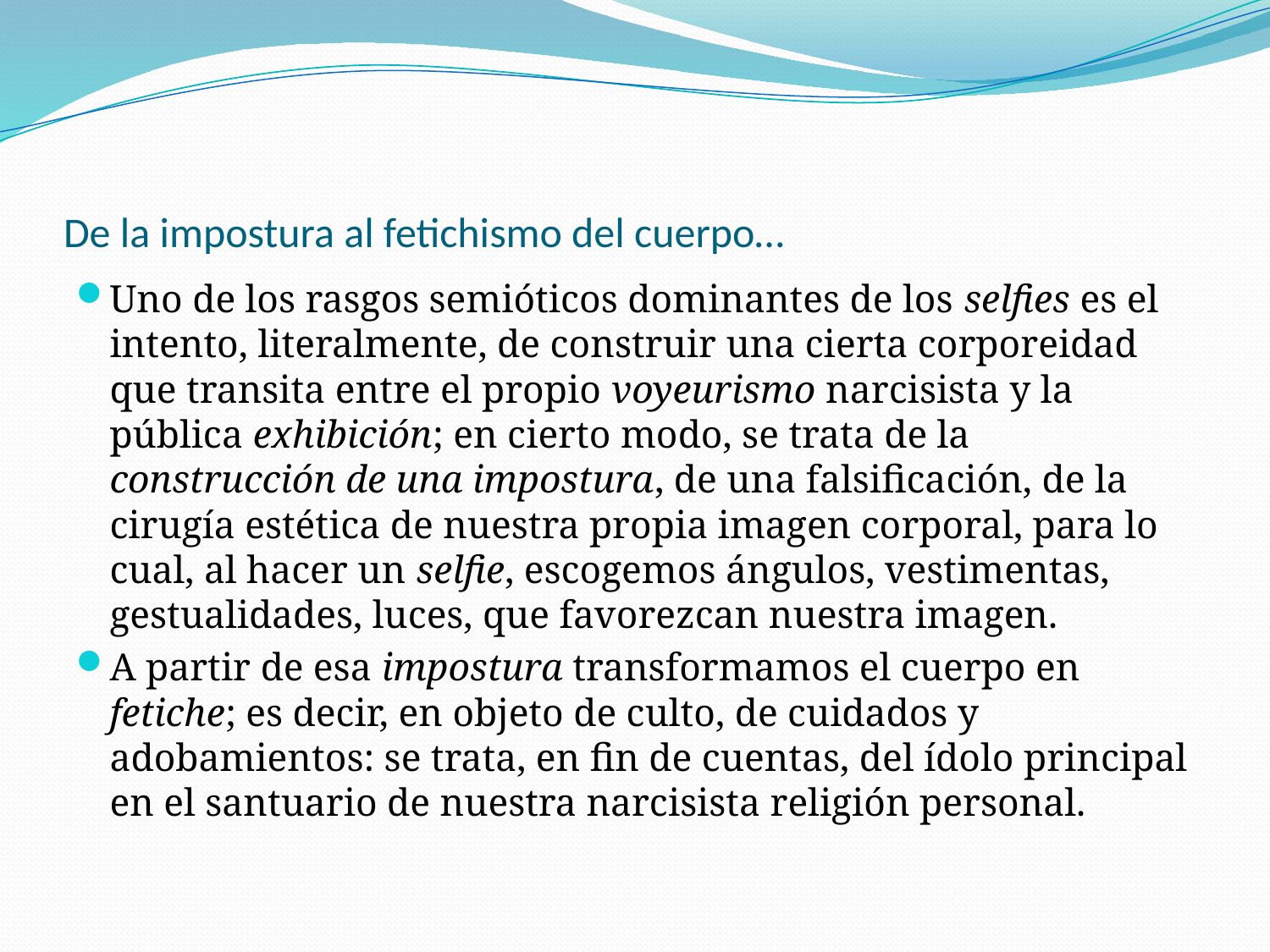

# De la impostura al fetichismo del cuerpo…
Uno de los rasgos semióticos dominantes de los selfies es el intento, literalmente, de construir una cierta corporeidad que transita entre el propio voyeurismo narcisista y la pública exhibición; en cierto modo, se trata de la construcción de una impostura, de una falsificación, de la cirugía estética de nuestra propia imagen corporal, para lo cual, al hacer un selfie, escogemos ángulos, vestimentas, gestualidades, luces, que favorezcan nuestra imagen.
A partir de esa impostura transformamos el cuerpo en fetiche; es decir, en objeto de culto, de cuidados y adobamientos: se trata, en fin de cuentas, del ídolo principal en el santuario de nuestra narcisista religión personal.